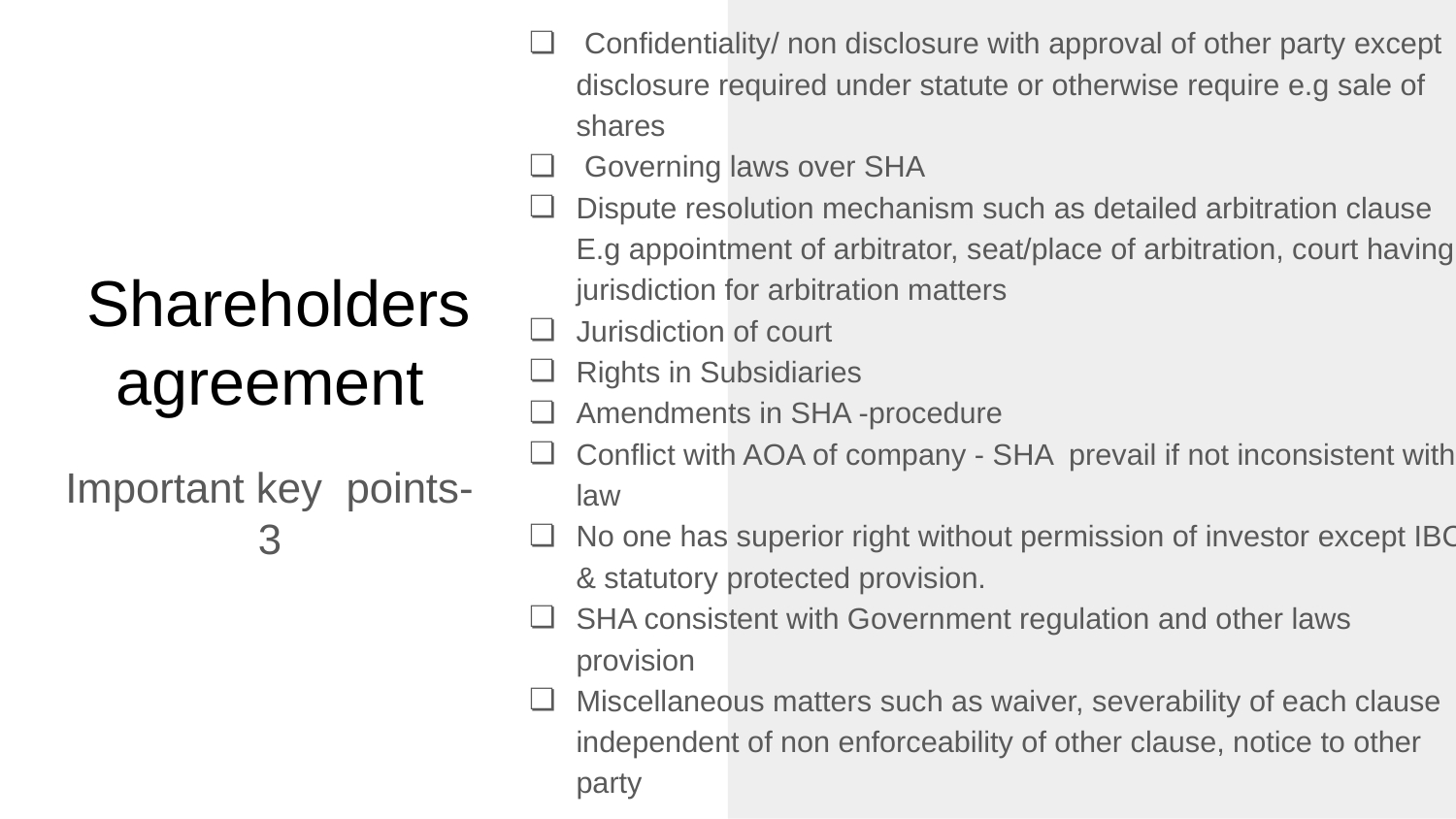

Confidentiality/ non disclosure with approval of other party except disclosure required under statute or otherwise require e.g sale of shares
 Governing laws over SHA
Dispute resolution mechanism such as detailed arbitration clause E.g appointment of arbitrator, seat/place of arbitration, court having jurisdiction for arbitration matters
Jurisdiction of court
Rights in Subsidiaries
Amendments in SHA -procedure
Conflict with AOA of company - SHA  prevail if not inconsistent with law
No one has superior right without permission of investor except IBC & statutory protected provision.
SHA consistent with Government regulation and other laws provision
Miscellaneous matters such as waiver, severability of each clause independent of non enforceability of other clause, notice to other party
# Shareholders agreement
Important key  points-3